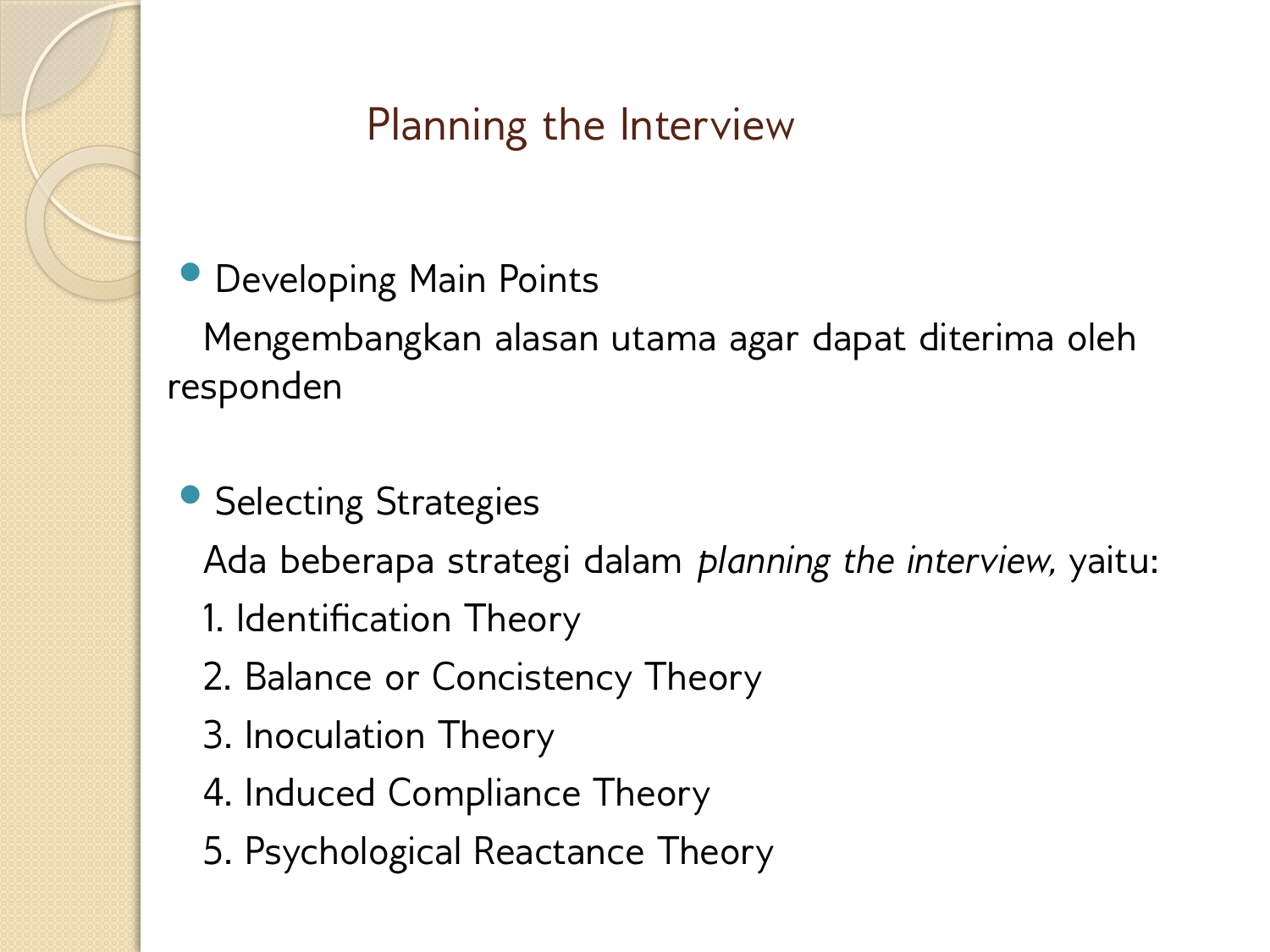

# Planning the Interview
Developing Main Points
   Mengembangkan alasan utama agar dapat diterima oleh responden

Selecting Strategies
   Ada beberapa strategi dalam planning the interview, yaitu:
   1. Identification Theory
   2. Balance or Concistency Theory
   3. Inoculation Theory
   4. Induced Compliance Theory
   5. Psychological Reactance Theory